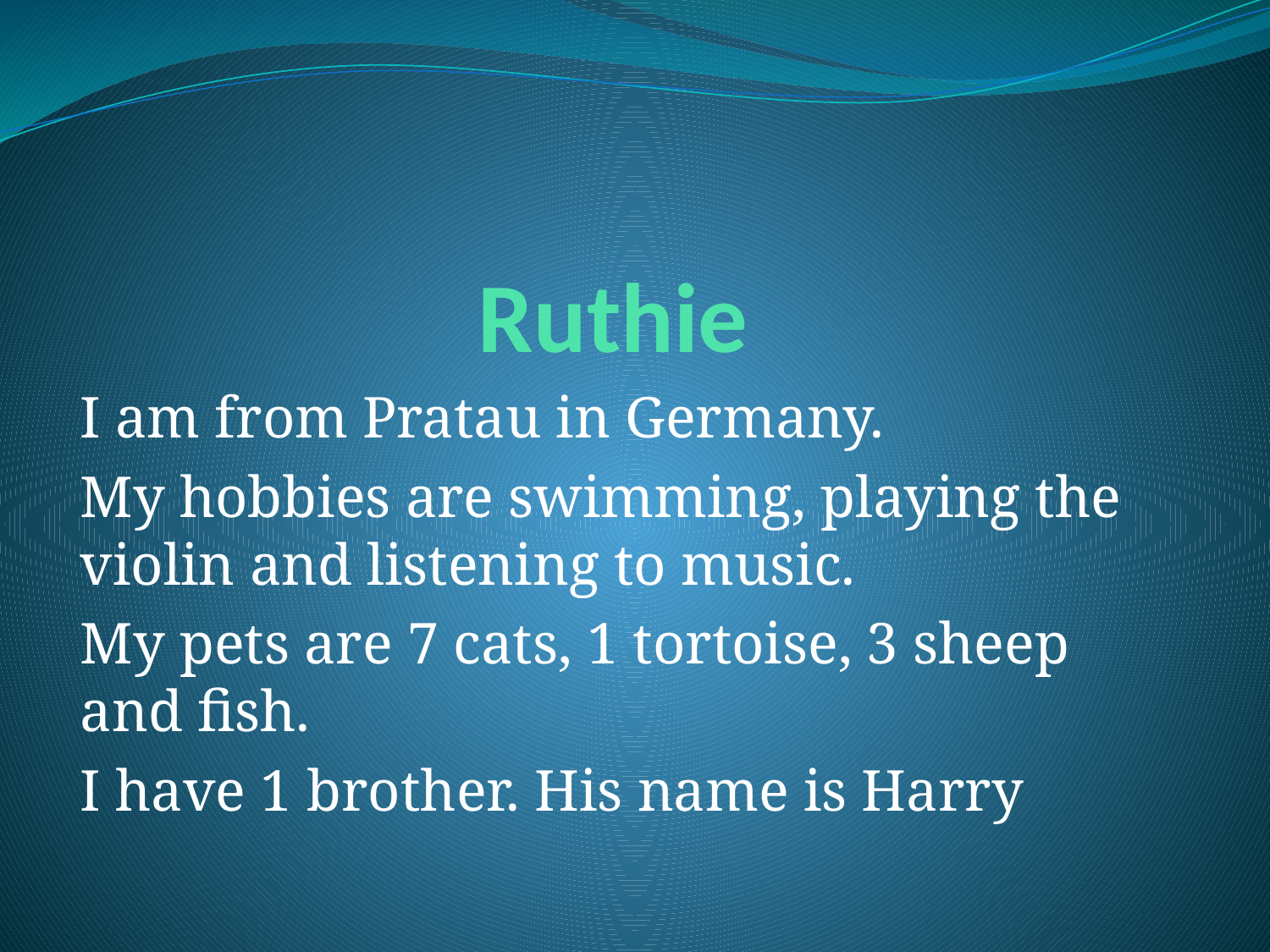

# Ruthie
I am from Pratau in Germany.
My hobbies are swimming, playing the violin and listening to music.
My pets are 7 cats, 1 tortoise, 3 sheep and fish.
I have 1 brother. His name is Harry